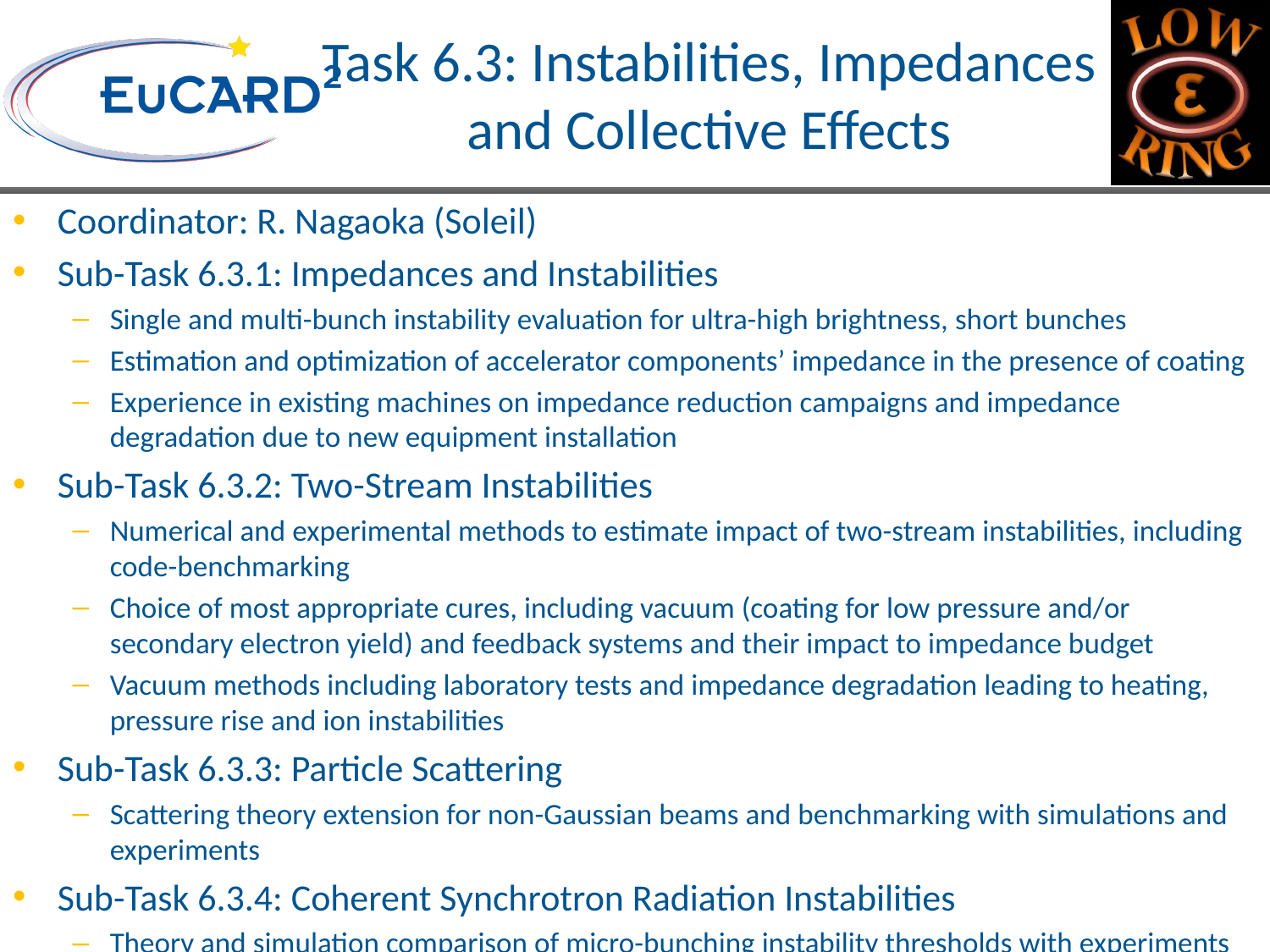

Task 6.3: Instabilities, Impedances and Collective Effects
Coordinator: R. Nagaoka (Soleil)
Sub-Task 6.3.1: Impedances and Instabilities
Single and multi-bunch instability evaluation for ultra-high brightness, short bunches
Estimation and optimization of accelerator components’ impedance in the presence of coating
Experience in existing machines on impedance reduction campaigns and impedance degradation due to new equipment installation
Sub-Task 6.3.2: Two-Stream Instabilities
Numerical and experimental methods to estimate impact of two-stream instabilities, including code-benchmarking
Choice of most appropriate cures, including vacuum (coating for low pressure and/or secondary electron yield) and feedback systems and their impact to impedance budget
Vacuum methods including laboratory tests and impedance degradation leading to heating, pressure rise and ion instabilities
Sub-Task 6.3.3: Particle Scattering
Scattering theory extension for non-Gaussian beams and benchmarking with simulations and experiments
Sub-Task 6.3.4: Coherent Synchrotron Radiation Instabilities
Theory and simulation comparison of micro-bunching instability thresholds with experiments